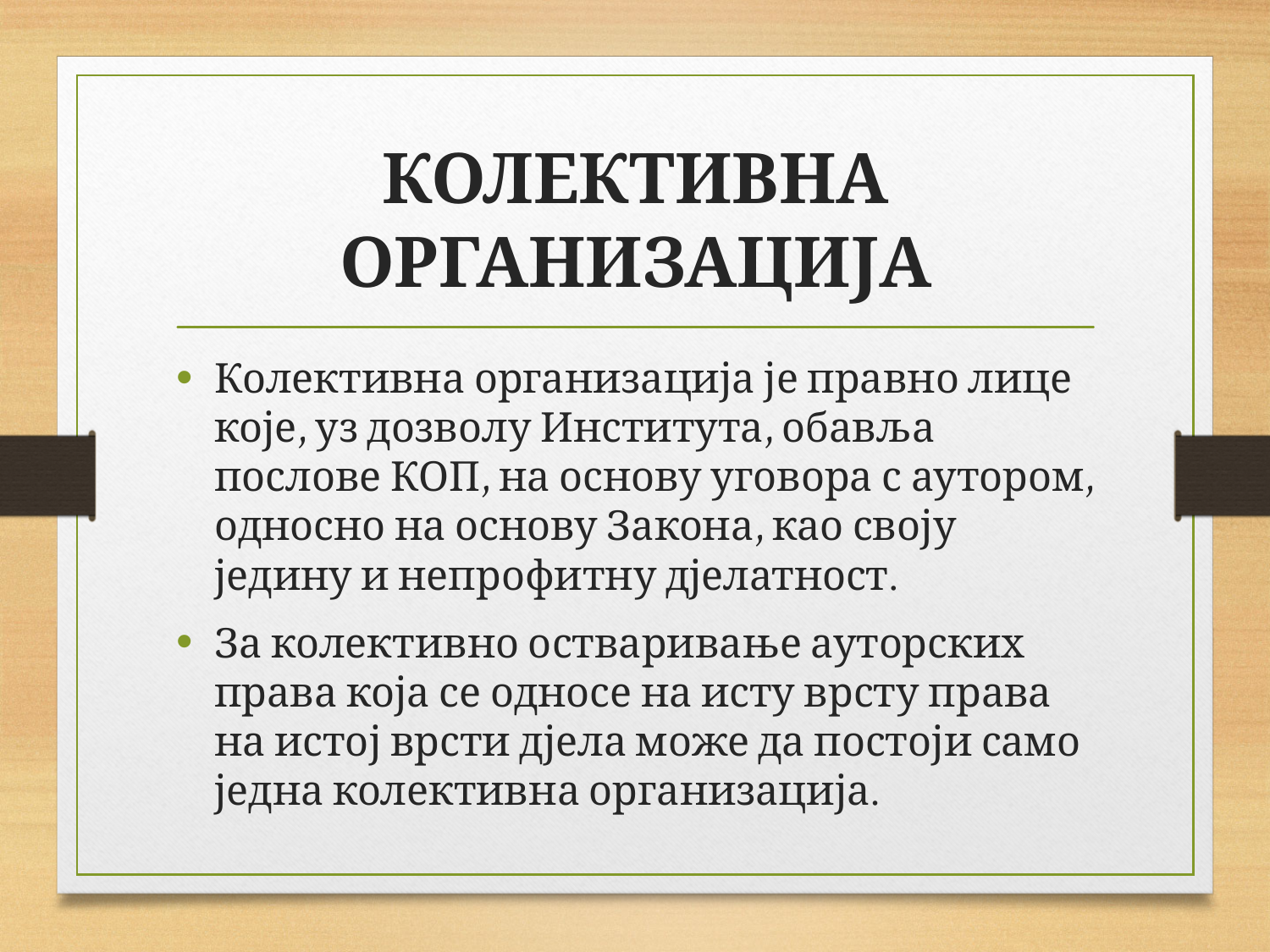

# КОЛЕКТИВНА ОРГАНИЗАЦИЈА
Колективна организација је правно лице које, уз дозволу Института, обавља послове КОП, на основу уговора с аутором, односно на основу Закона, као своју једину и непрофитну дјелатност.
За колективно остваривање ауторских права која се односе на исту врсту права на истој врсти дјела може да постоји само једна колективна организација.